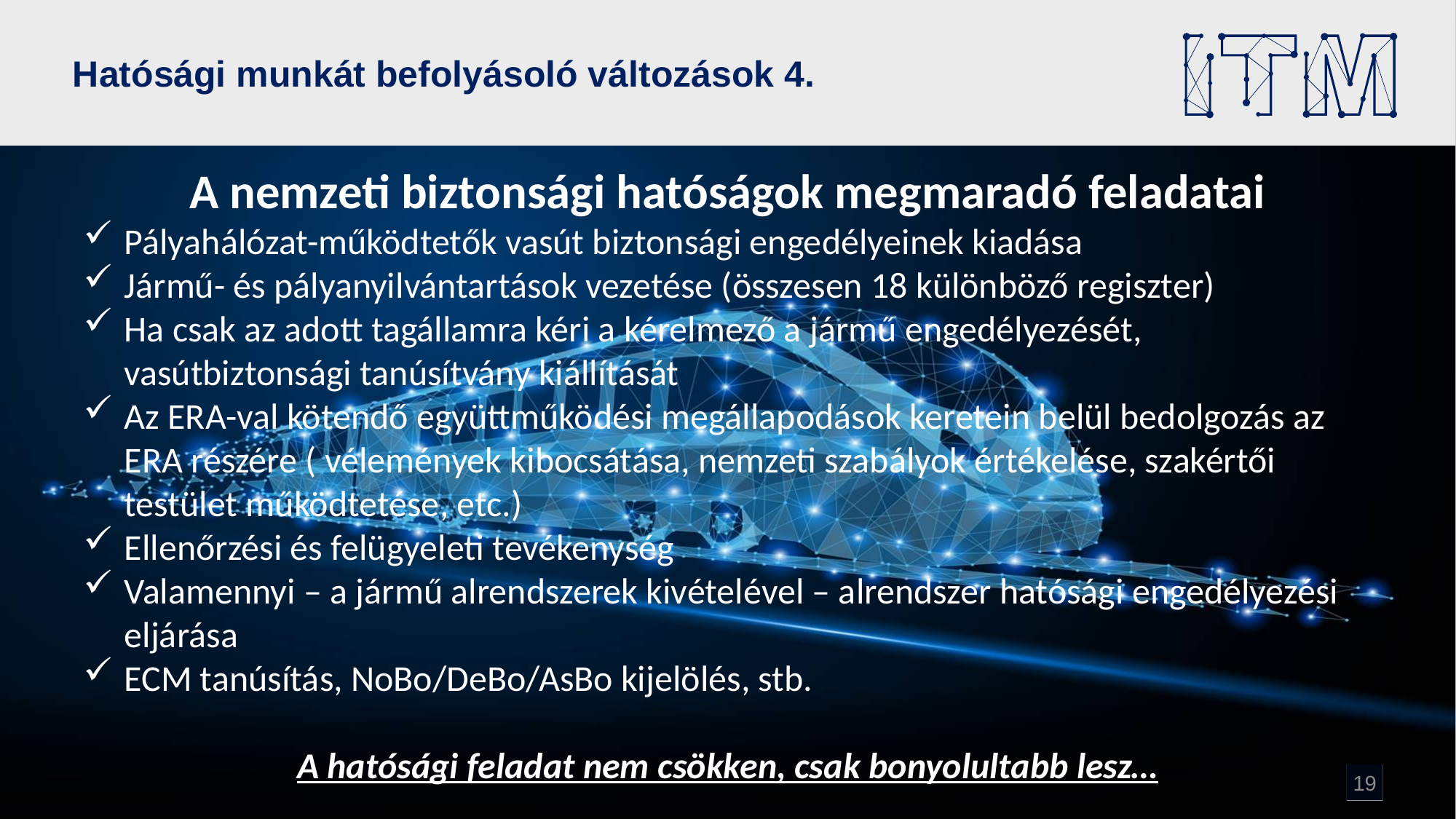

# Hatósági munkát befolyásoló változások 4.

A nemzeti biztonsági hatóságok megmaradó feladatai
Pályahálózat-működtetők vasút biztonsági engedélyeinek kiadása
Jármű- és pályanyilvántartások vezetése (összesen 18 különböző regiszter)
Ha csak az adott tagállamra kéri a kérelmező a jármű engedélyezését, vasútbiztonsági tanúsítvány kiállítását
Az ERA-val kötendő együttműködési megállapodások keretein belül bedolgozás az ERA részére ( vélemények kibocsátása, nemzeti szabályok értékelése, szakértői testület működtetése, etc.)
Ellenőrzési és felügyeleti tevékenység
Valamennyi – a jármű alrendszerek kivételével – alrendszer hatósági engedélyezési eljárása
ECM tanúsítás, NoBo/DeBo/AsBo kijelölés, stb.

A hatósági feladat nem csökken, csak bonyolultabb lesz…

19